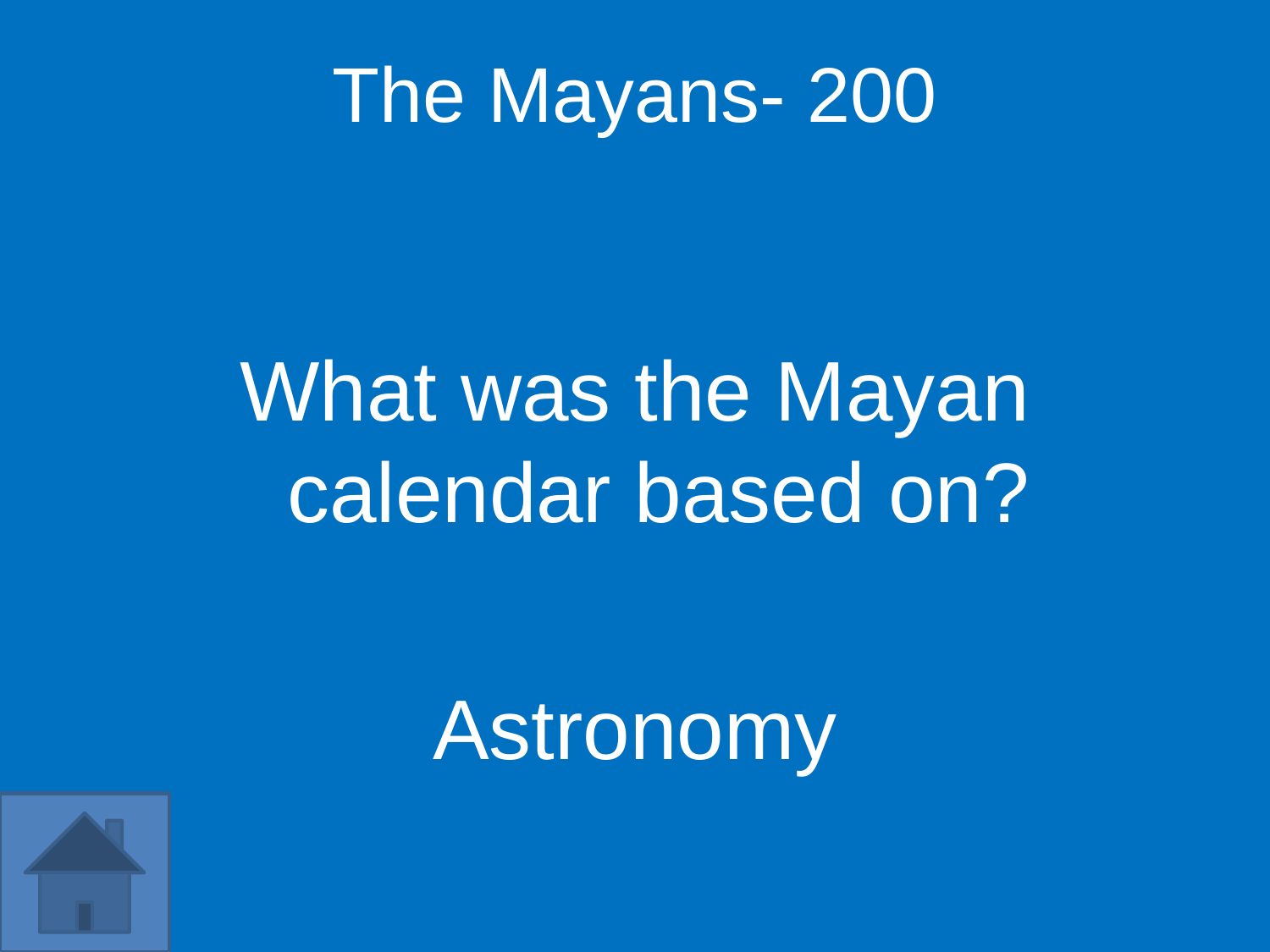

The Mayans- 200

What was the Mayan calendar based on?

Astronomy